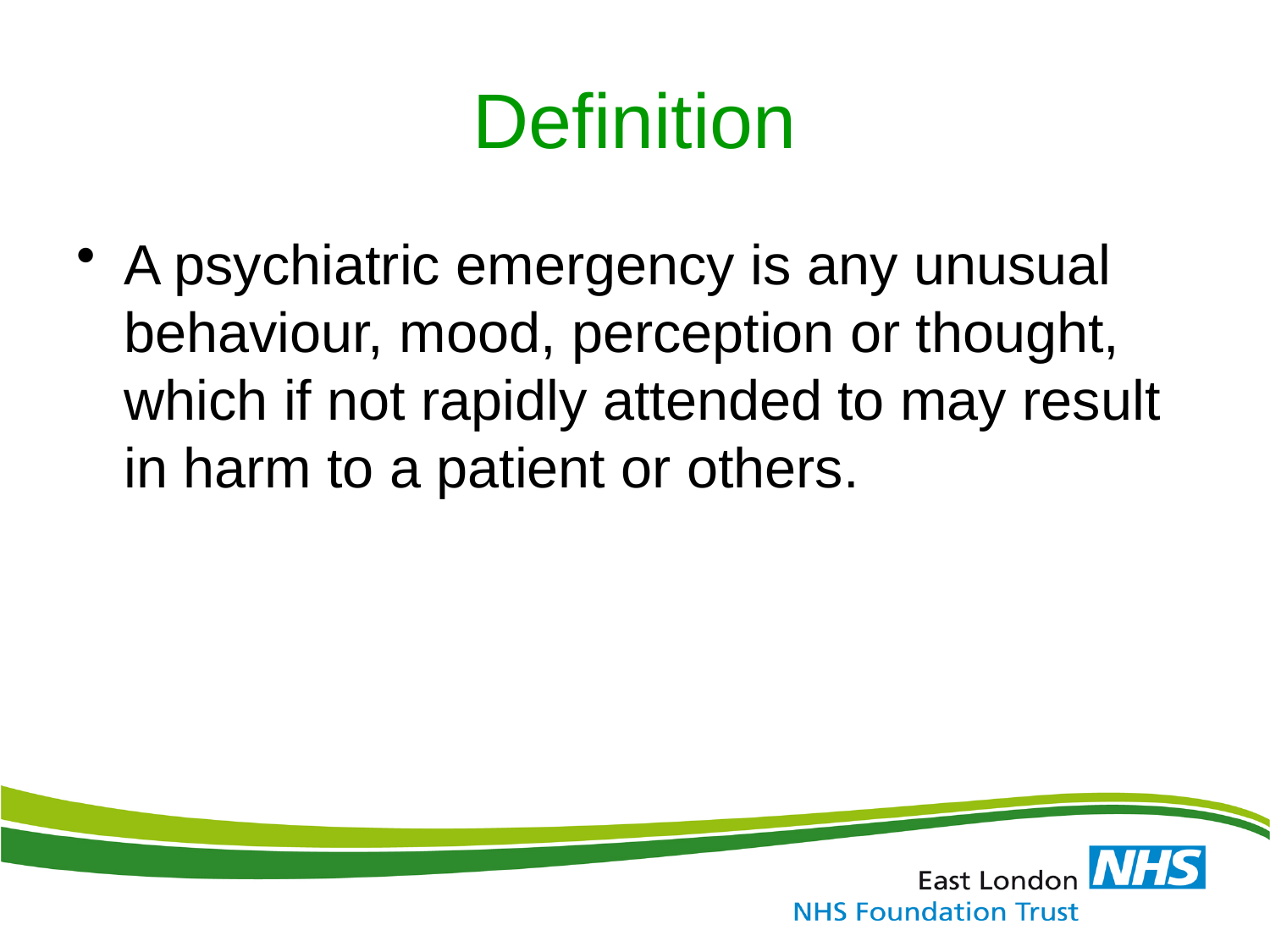

# Definition
A psychiatric emergency is any unusual behaviour, mood, perception or thought, which if not rapidly attended to may result in harm to a patient or others.